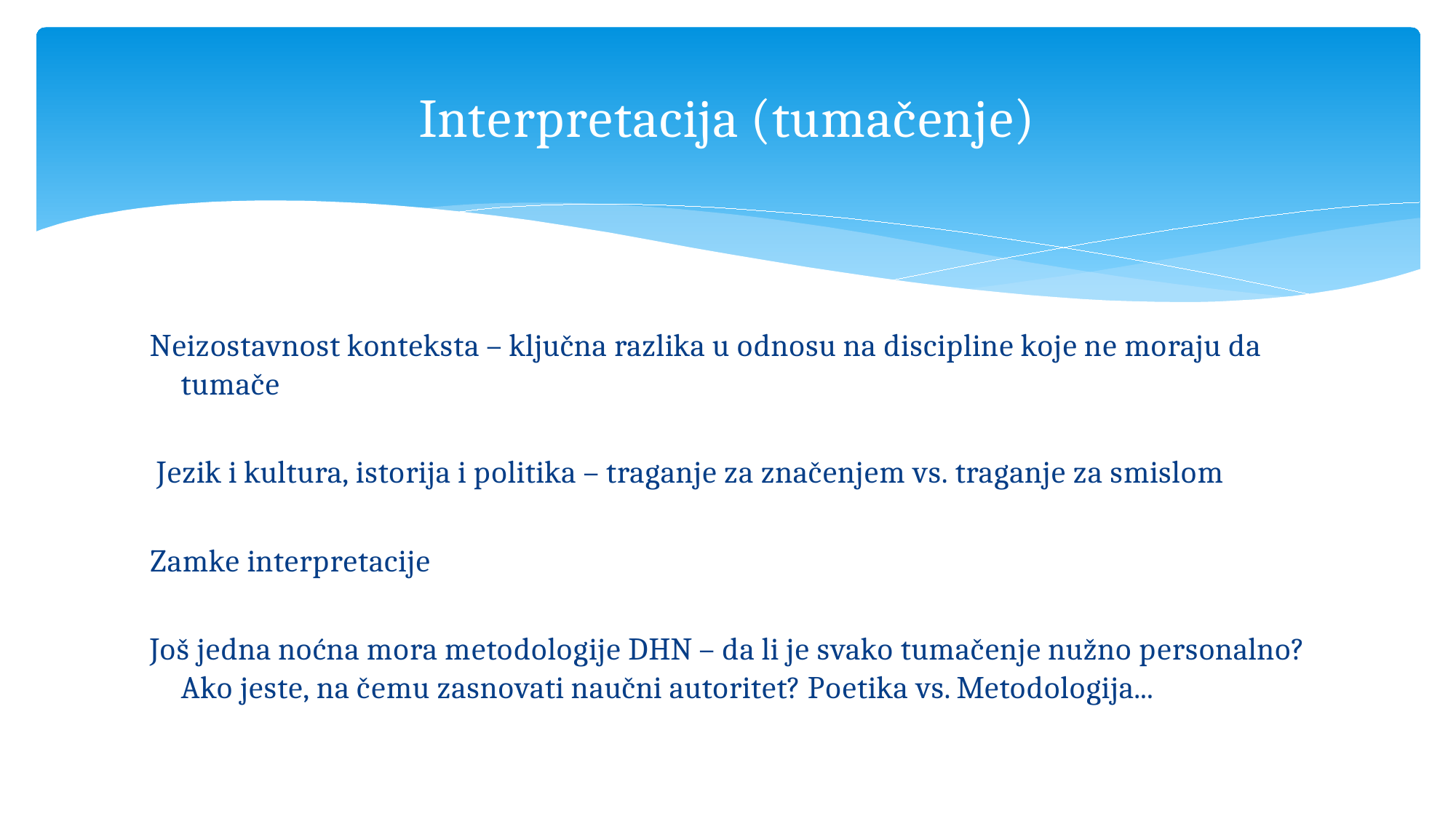

# Interpretacija (tumačenje)
Neizostavnost konteksta – ključna razlika u odnosu na discipline koje ne moraju da tumače

 Jezik i kultura, istorija i politika – traganje za značenjem vs. traganje za smislom

Zamke interpretacije

Još jedna noćna mora metodologije DHN – da li je svako tumačenje nužno personalno? Ako jeste, na čemu zasnovati naučni autoritet? Poetika vs. Metodologija...